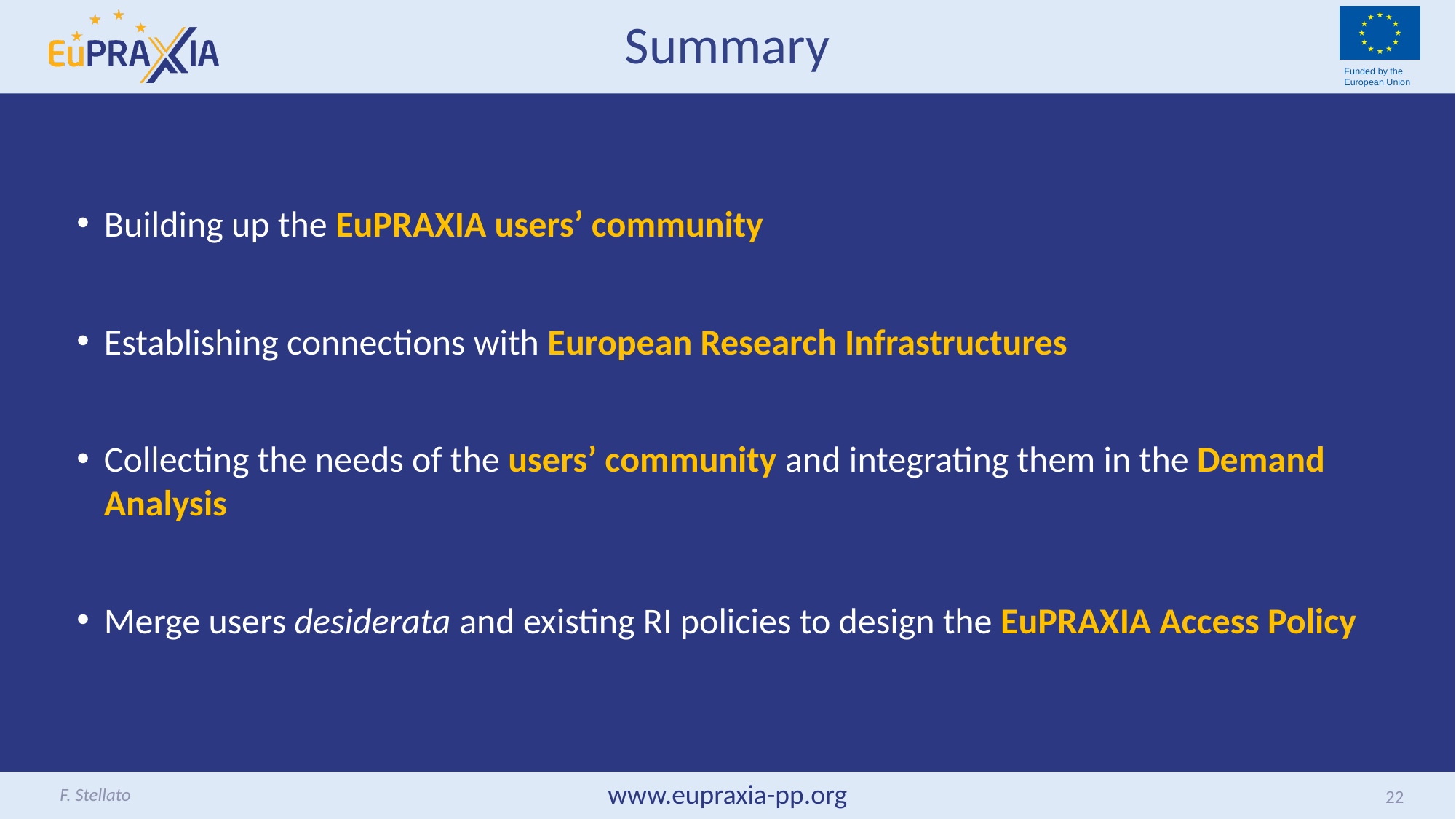

# Summary
Building up the EuPRAXIA users’ community

Establishing connections with European Research Infrastructures

Collecting the needs of the users’ community and integrating them in the Demand Analysis

Merge users desiderata and existing RI policies to design the EuPRAXIA Access Policy
F. Stellato
22